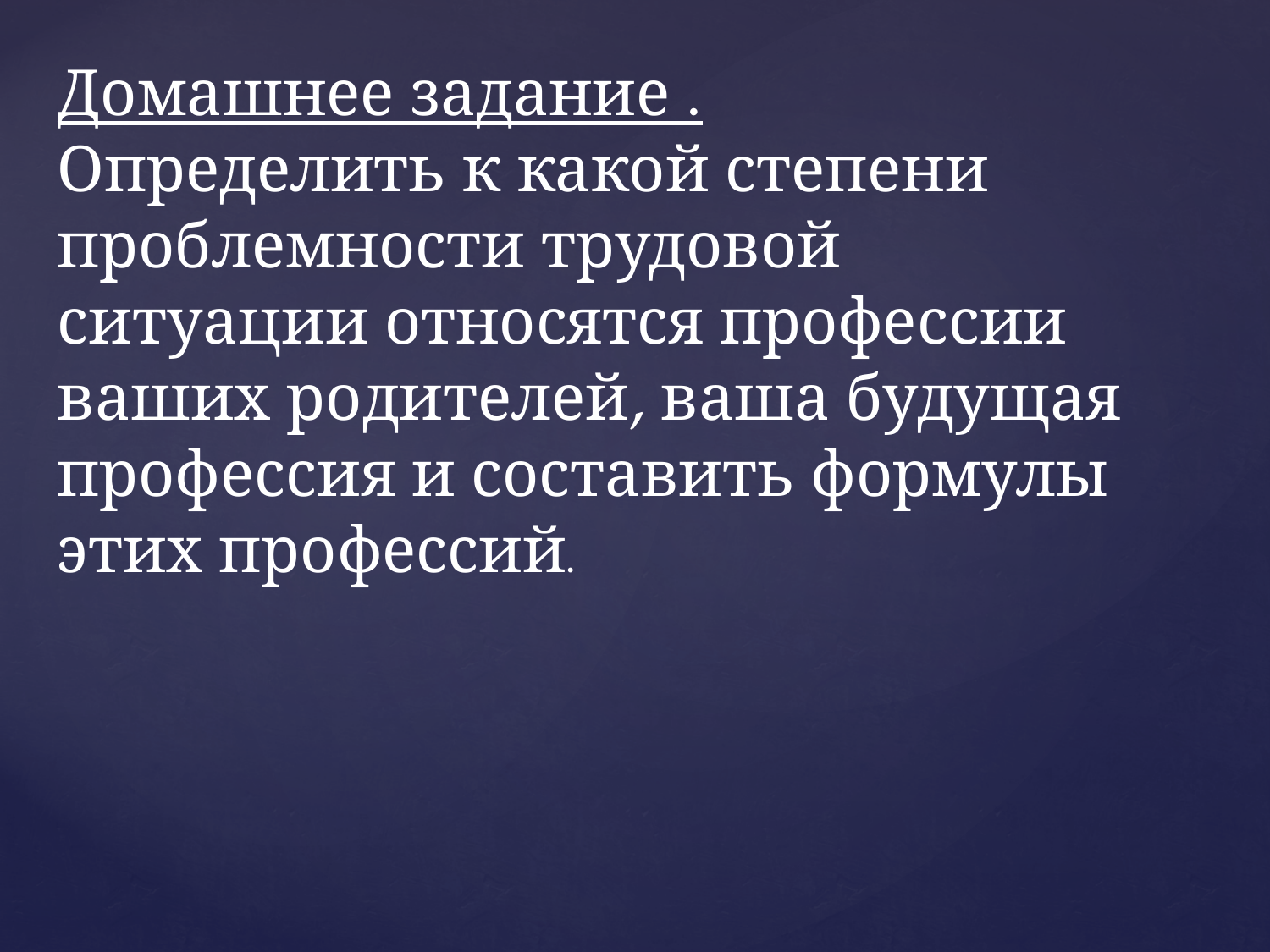

Домашнее задание .
Определить к какой степени проблемности трудовой ситуации относятся профессии ваших родителей, ваша будущая профессия и составить формулы этих профессий.